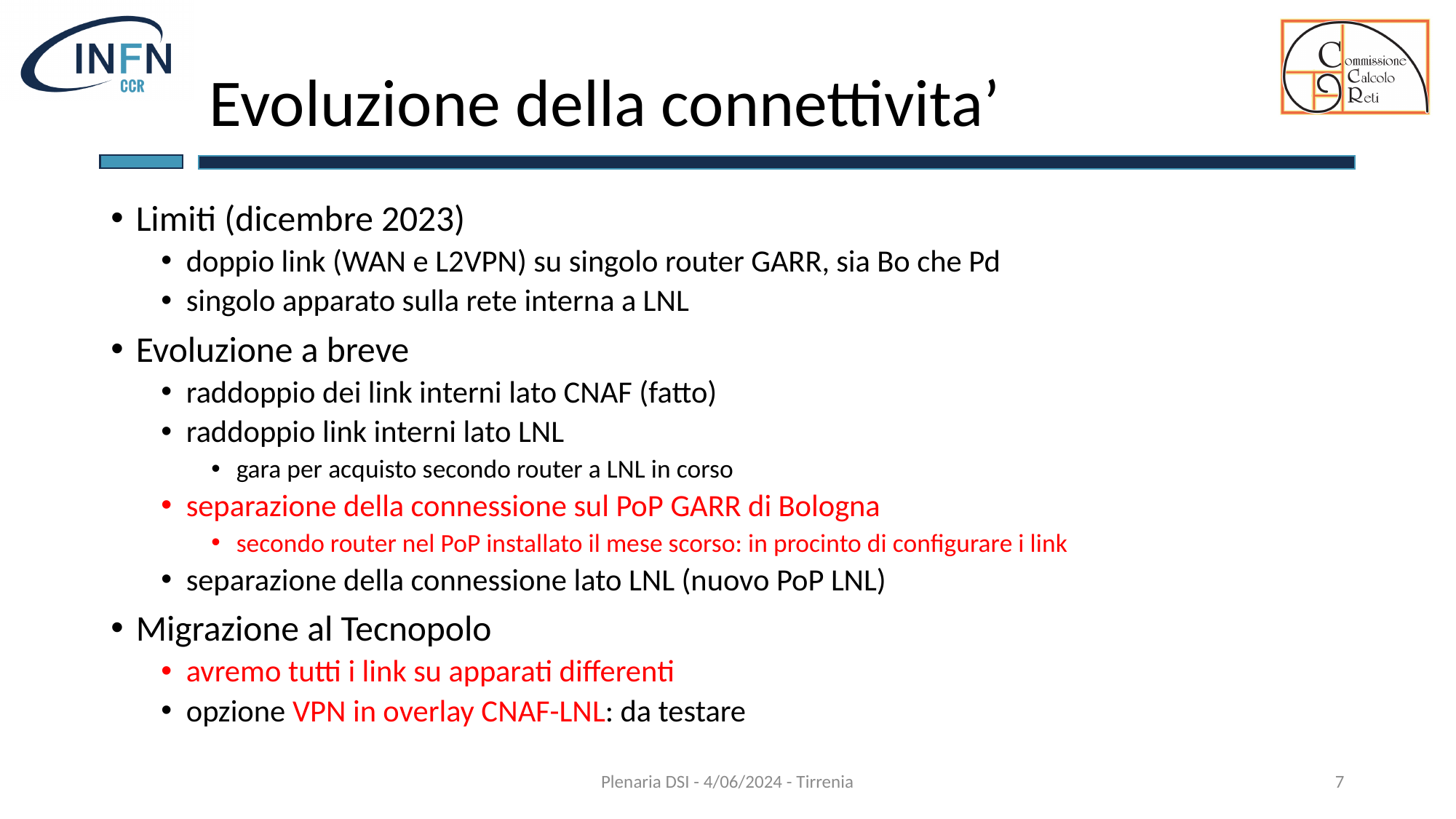

# Evoluzione della connettivita’
Limiti (dicembre 2023)
doppio link (WAN e L2VPN) su singolo router GARR, sia Bo che Pd
singolo apparato sulla rete interna a LNL
Evoluzione a breve
raddoppio dei link interni lato CNAF (fatto)
raddoppio link interni lato LNL
gara per acquisto secondo router a LNL in corso
separazione della connessione sul PoP GARR di Bologna
secondo router nel PoP installato il mese scorso: in procinto di configurare i link
separazione della connessione lato LNL (nuovo PoP LNL)
Migrazione al Tecnopolo
avremo tutti i link su apparati differenti
opzione VPN in overlay CNAF-LNL: da testare

Plenaria DSI - 4/06/2024 - Tirrenia
7